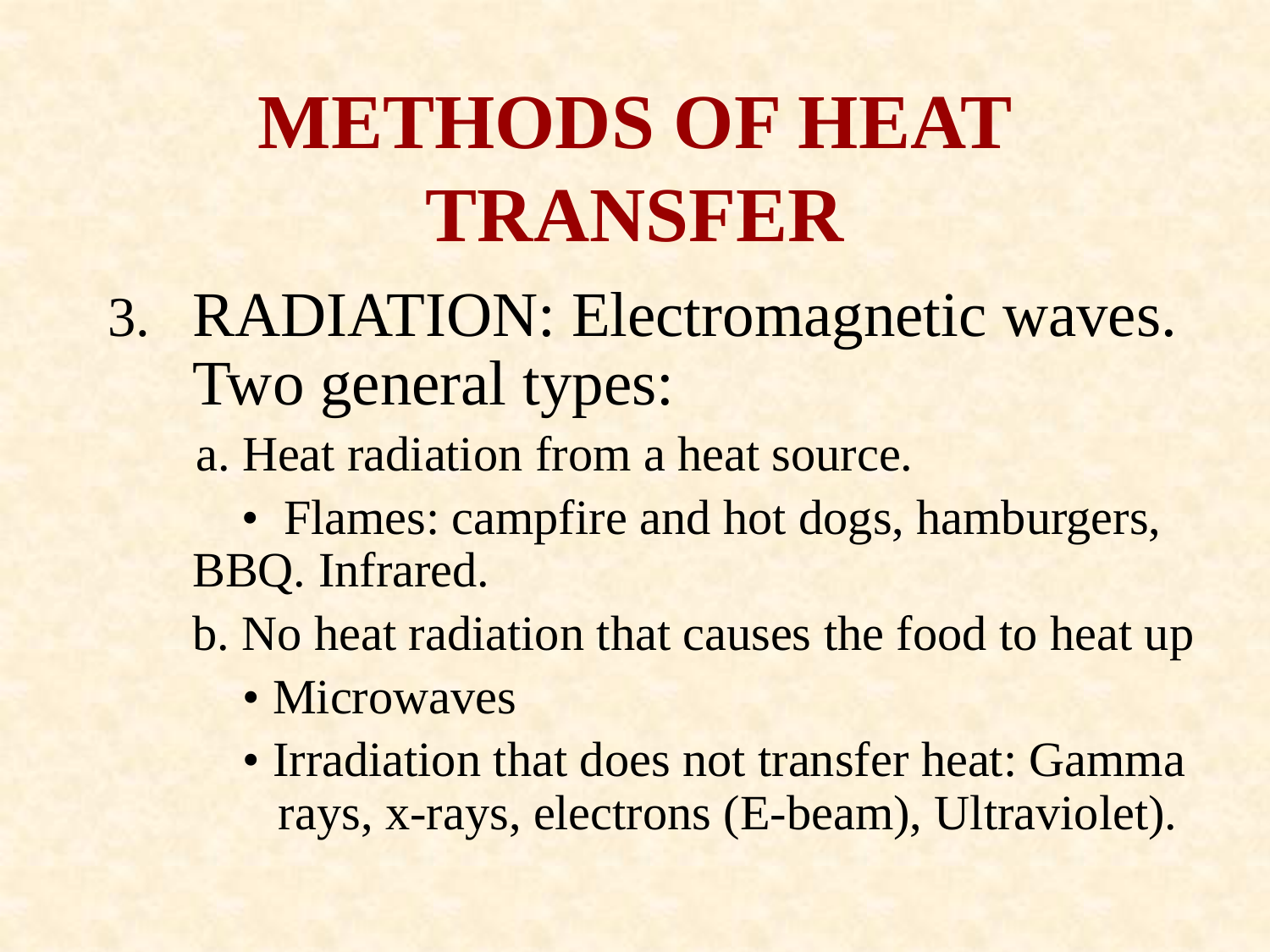

# METHODS OF HEAT TRANSFER
3.	RADIATION: Electromagnetic waves. Two general types:
  a. Heat radiation from a heat source.
	    •  Flames: campfire and hot dogs, hamburgers, BBQ. Infrared.
	b. No heat radiation that causes the food to heat up
           • Microwaves
           • Irradiation that does not transfer heat: Gamma
       rays, x-rays, electrons (E-beam), Ultraviolet).